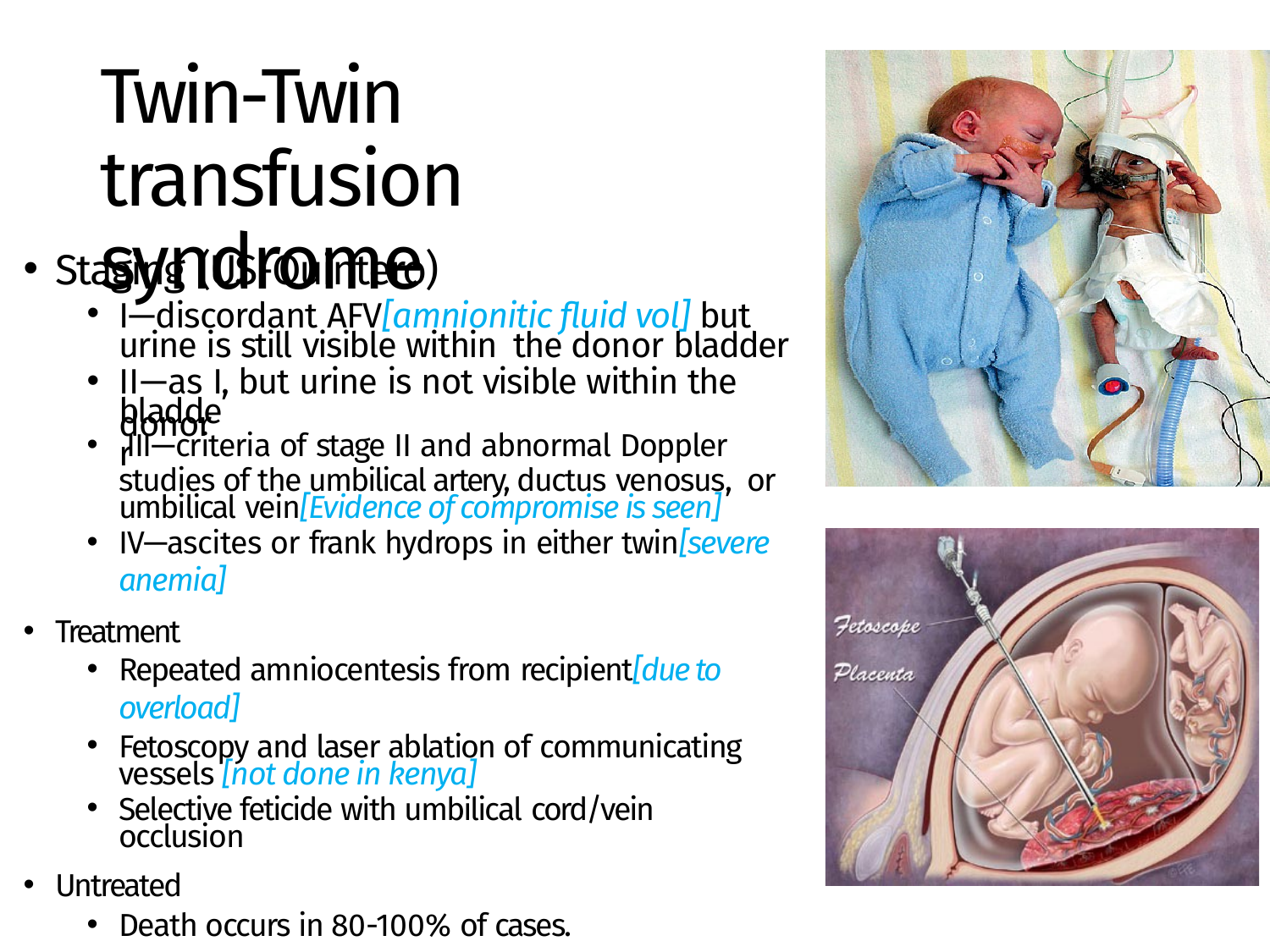

# Twin-Twin transfusion  syndrome

Staging (US-Quintero)
I—discordant AFV[amnionitic fluid vol] but urine is still visible within  the donor bladder
II—as I, but urine is not visible within the donor
bladder
III—criteria of stage II and abnormal Doppler
studies of the umbilical artery, ductus venosus,  or umbilical vein[Evidence of compromise is seen]
IV—ascites or frank hydrops in either twin[severe anemia]
Treatment
Repeated amniocentesis from recipient[due to overload]
Fetoscopy and laser ablation of communicating  vessels [not done in kenya]
Selective feticide with umbilical cord/vein  occlusion
Untreated
Death occurs in 80-100% of cases.